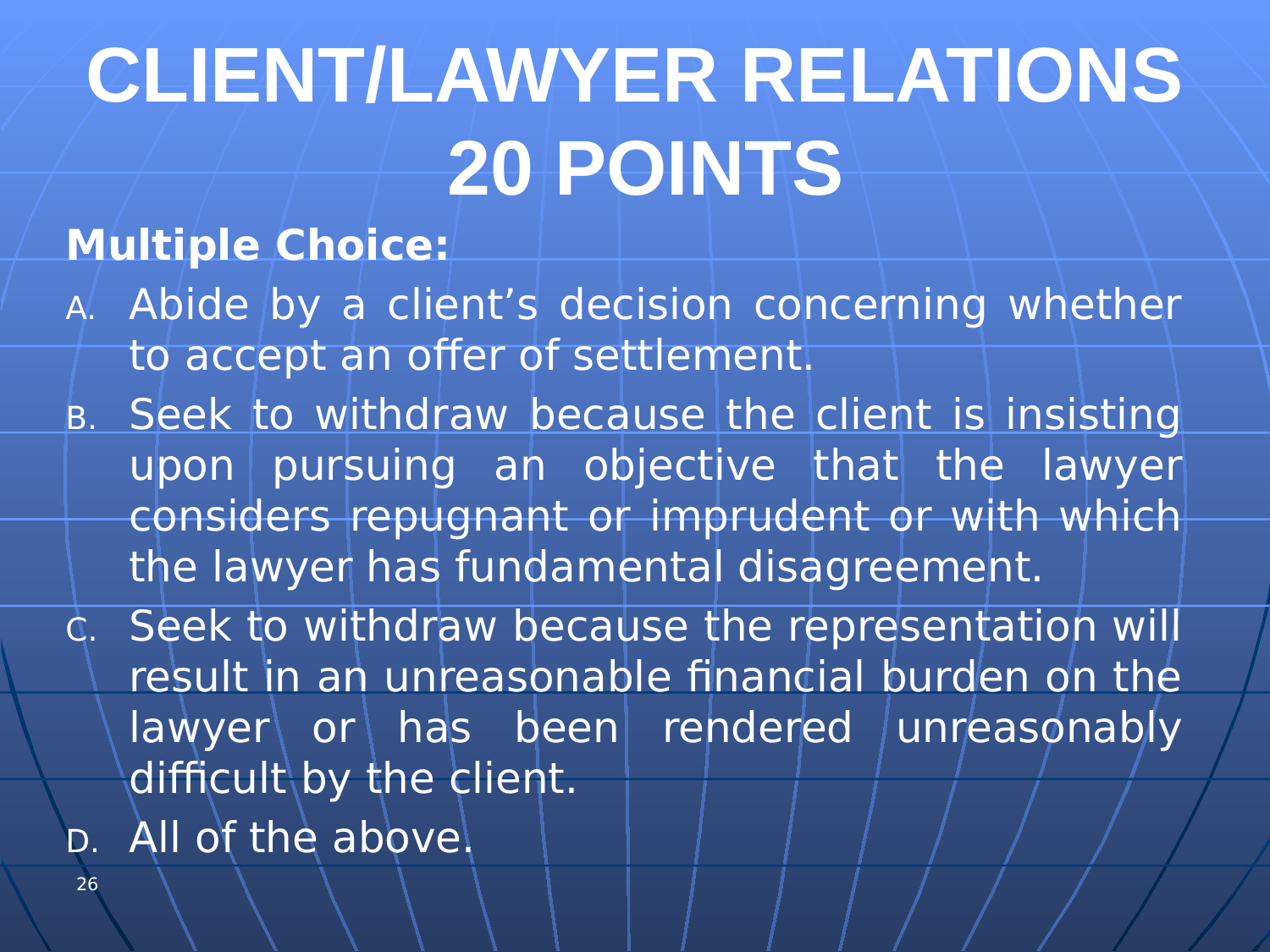

# CLIENT/LAWYER RELATIONS 20 POINTS
Multiple Choice:
Abide by a client’s decision concerning whether to accept an offer of settlement.
Seek to withdraw because the client is insisting upon pursuing an objective that the lawyer considers repugnant or imprudent or with which the lawyer has fundamental disagreement.
Seek to withdraw because the representation will result in an unreasonable financial burden on the lawyer or has been rendered unreasonably difficult by the client.
All of the above.

26